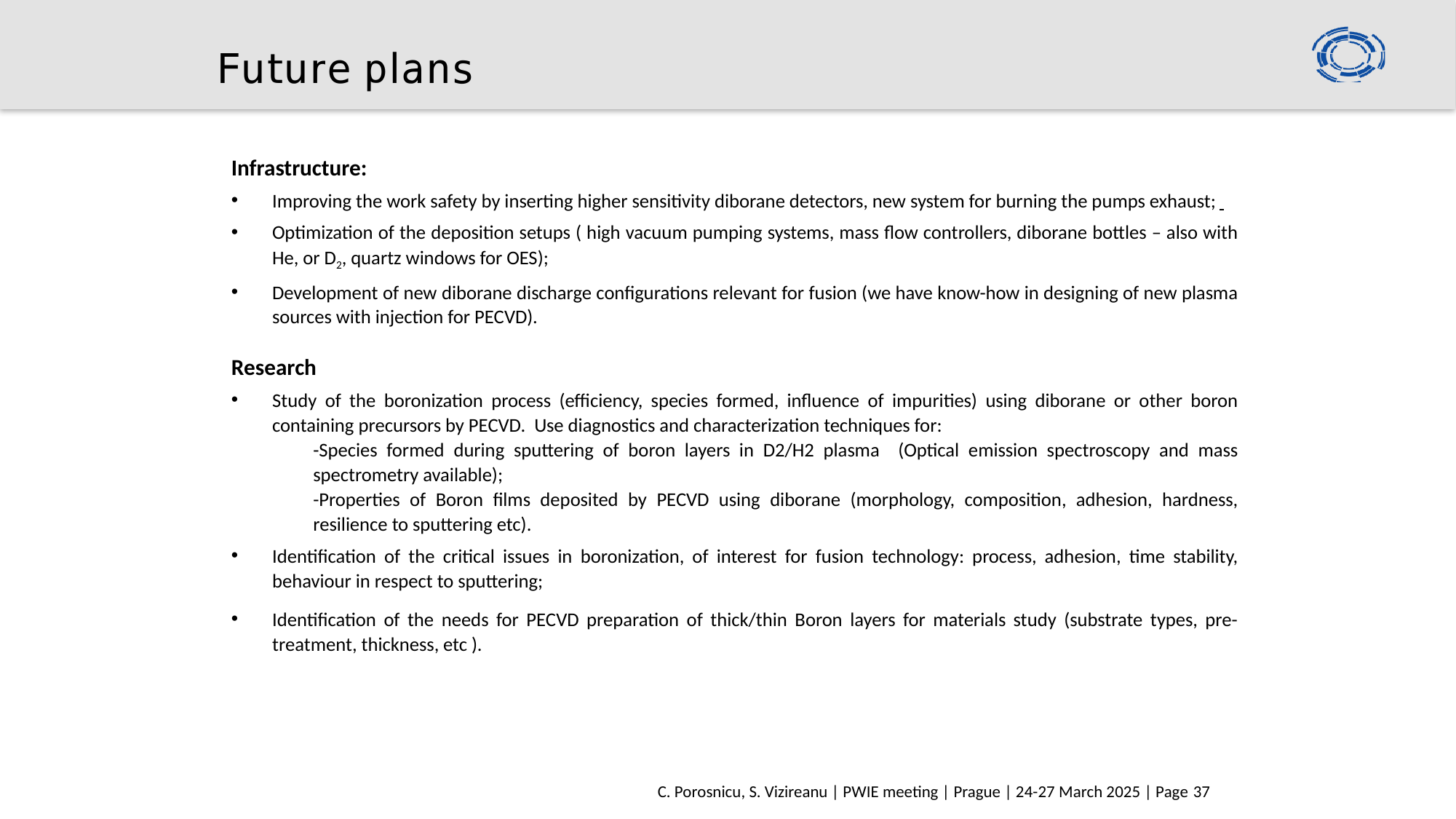

# Future plans
Infrastructure:
Improving the work safety by inserting higher sensitivity diborane detectors, new system for burning the pumps exhaust;
Optimization of the deposition setups ( high vacuum pumping systems, mass flow controllers, diborane bottles – also with He, or D2, quartz windows for OES);
Development of new diborane discharge configurations relevant for fusion (we have know-how in designing of new plasma sources with injection for PECVD).

Research
Study of the boronization process (efficiency, species formed, influence of impurities) using diborane or other boron containing precursors by PECVD.  Use diagnostics and characterization techniques for:
	-Species formed during sputtering of boron layers in D2/H2 plasma  (Optical emission spectroscopy and mass spectrometry available);
	-Properties of Boron films deposited by PECVD using diborane (morphology, composition, adhesion, hardness, resilience to sputtering etc).
Identification of the critical issues in boronization, of interest for fusion technology: process, adhesion, time stability, behaviour in respect to sputtering;
Identification of the needs for PECVD preparation of thick/thin Boron layers for materials study (substrate types, pre-treatment, thickness, etc ).
C. Porosnicu, S. Vizireanu | PWIE meeting | Prague | 24-27 March 2025 | Page 37